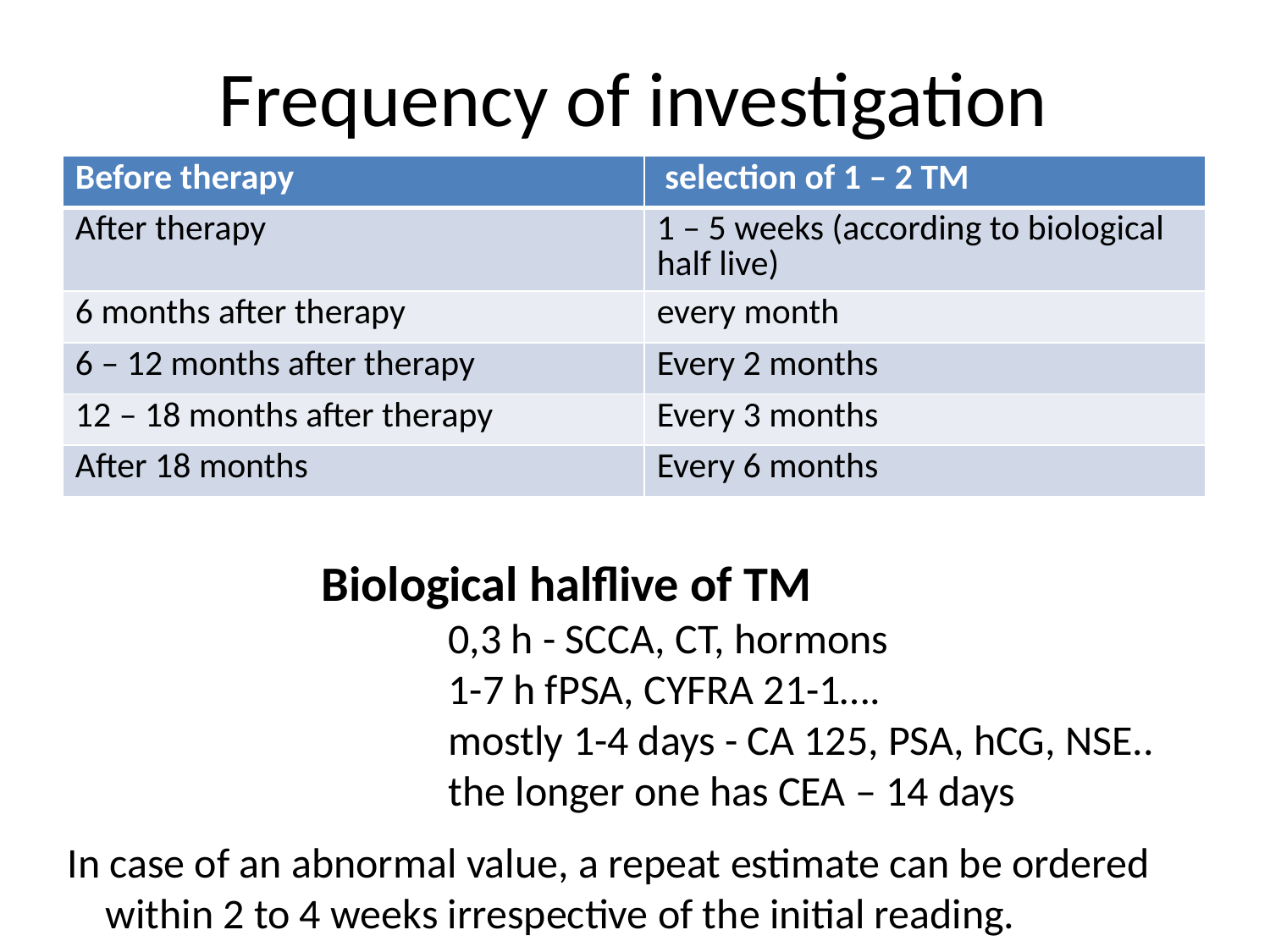

# Frequency of investigation
| Before therapy | selection of 1 – 2 TM |
| --- | --- |
| After therapy | 1 – 5 weeks (according to biological half live) |
| 6 months after therapy | every month |
| 6 – 12 months after therapy | Every 2 months |
| 12 – 18 months after therapy | Every 3 months |
| After 18 months | Every 6 months |
		Biological halflive of TM
			0,3 h - SCCA, CT, hormons
			1-7 h fPSA, CYFRA 21-1….
			mostly 1-4 days - CA 125, PSA, hCG, NSE..
			the longer one has CEA – 14 days

In case of an abnormal value, a repeat estimate can be ordered within 2 to 4 weeks irrespective of the initial reading.